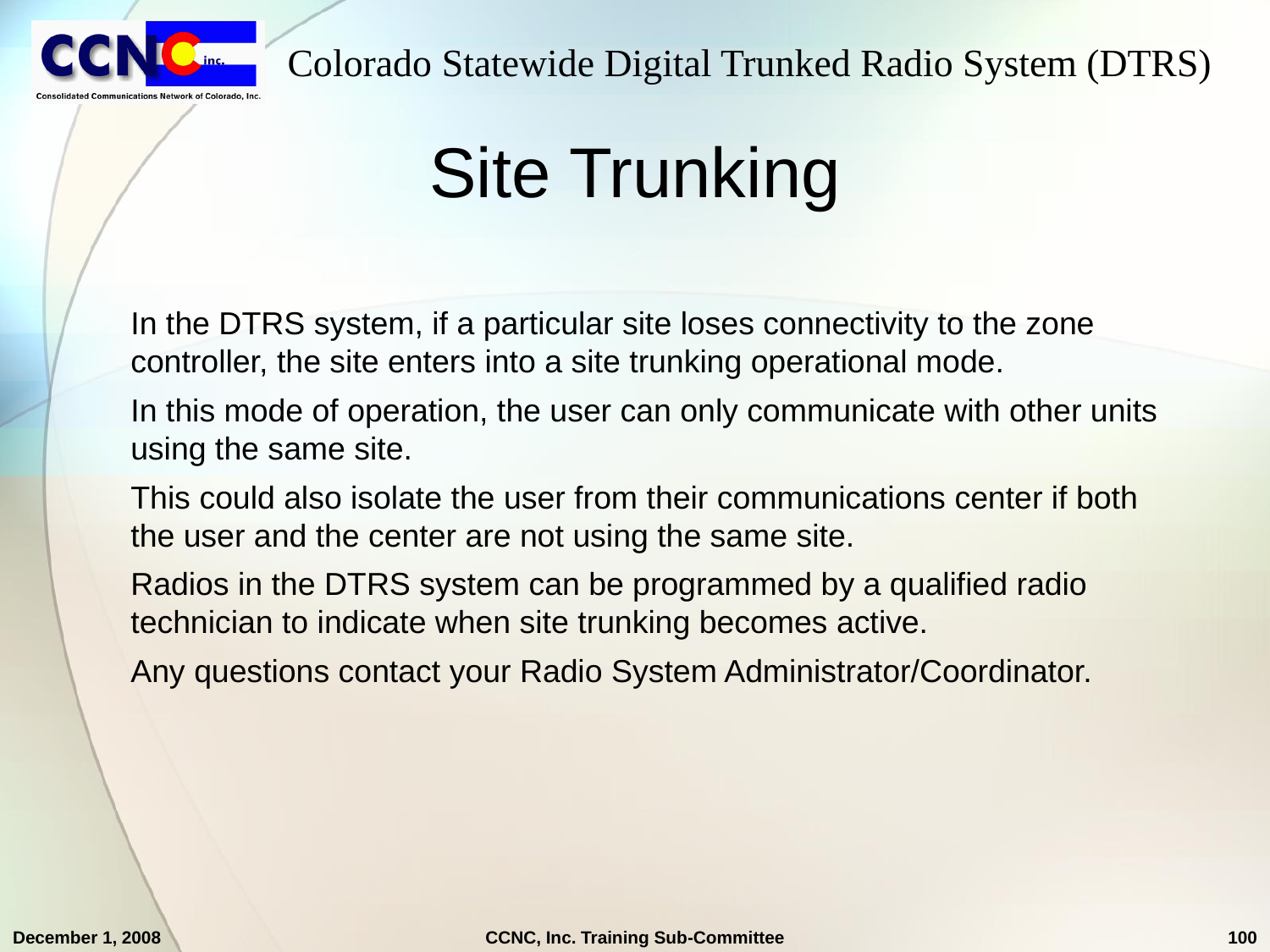

# Site Trunking
In the DTRS system, if a particular site loses connectivity to the zone controller, the site enters into a site trunking operational mode.
In this mode of operation, the user can only communicate with other units using the same site.
This could also isolate the user from their communications center if both the user and the center are not using the same site.
Radios in the DTRS system can be programmed by a qualified radio technician to indicate when site trunking becomes active.
Any questions contact your Radio System Administrator/Coordinator.
December 1, 2008
CCNC, Inc. Training Sub-Committee
100